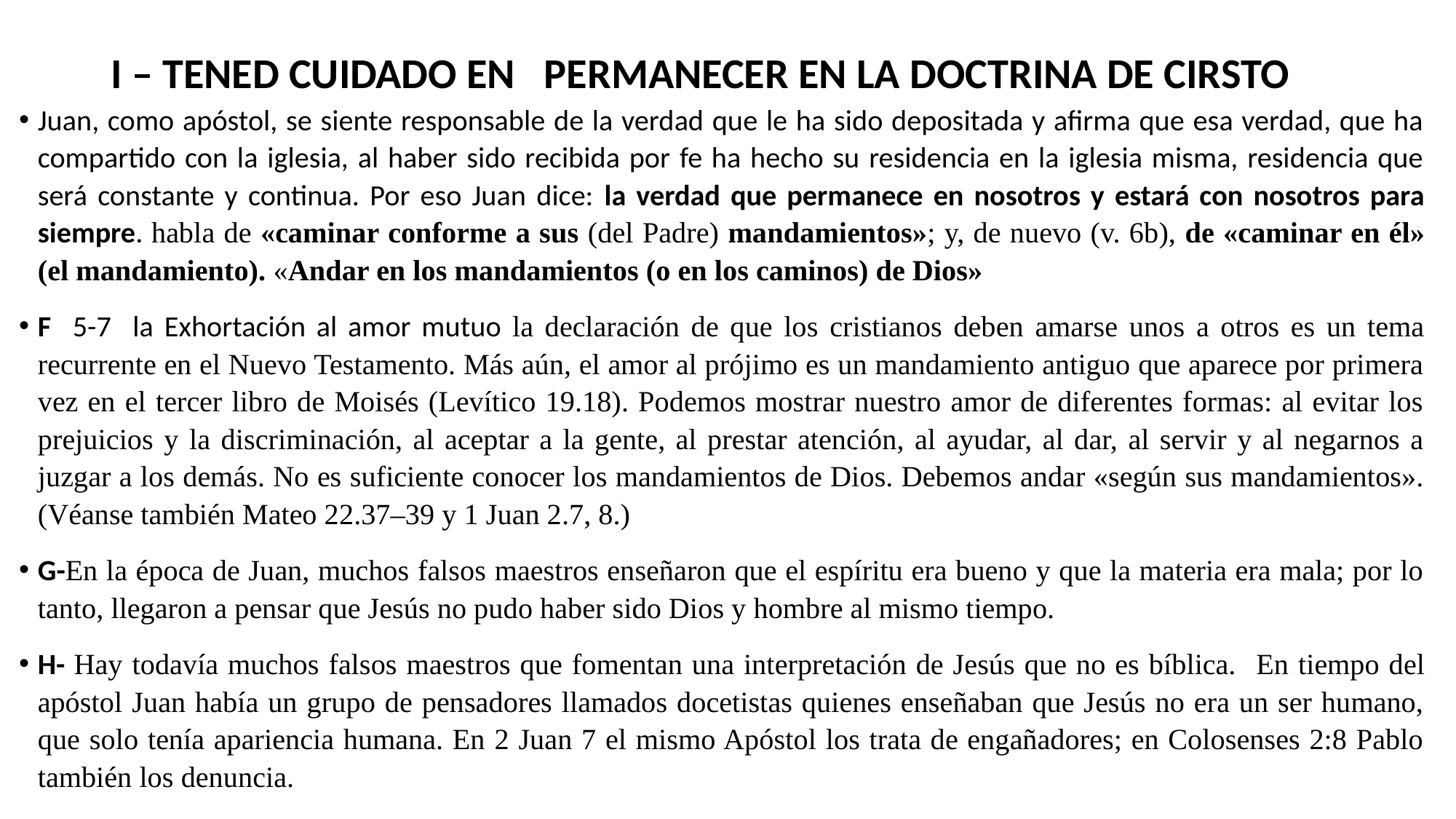

# I – TENED CUIDADO EN   PERMANECER EN LA DOCTRINA DE CIRSTO
Juan, como apóstol, se siente responsable de la verdad que le ha sido depositada y afirma que esa verdad, que ha compartido con la iglesia, al haber sido recibida por fe ha hecho su residencia en la iglesia misma, residencia que será constante y continua. Por eso Juan dice: la verdad que permanece en nosotros y estará con nosotros para siempre. habla de «caminar conforme a sus (del Padre) mandamientos»; y, de nuevo (v. 6b), de «caminar en él» (el mandamiento). «Andar en los mandamientos (o en los caminos) de Dios»
F  5-7  la Exhortación al amor mutuo la declaración de que los cristianos deben amarse unos a otros es un tema recurrente en el Nuevo Testamento. Más aún, el amor al prójimo es un mandamiento antiguo que aparece por primera vez en el tercer libro de Moisés (Levítico 19.18). Podemos mostrar nuestro amor de diferentes formas: al evitar los prejuicios y la discriminación, al aceptar a la gente, al prestar atención, al ayudar, al dar, al servir y al negarnos a juzgar a los demás. No es suficiente conocer los mandamientos de Dios. Debemos andar «según sus mandamientos». (Véanse también Mateo 22.37–39 y 1 Juan 2.7, 8.)
G-En la época de Juan, muchos falsos maestros enseñaron que el espíritu era bueno y que la materia era mala; por lo tanto, llegaron a pensar que Jesús no pudo haber sido Dios y hombre al mismo tiempo.
H- Hay todavía muchos falsos maestros que fomentan una interpretación de Jesús que no es bíblica.  En tiempo del apóstol Juan había un grupo de pensadores llamados docetistas quienes enseñaban que Jesús no era un ser humano, que solo tenía apariencia humana. En 2 Juan 7 el mismo Apóstol los trata de engañadores; en Colosenses 2:8 Pablo también los denuncia.